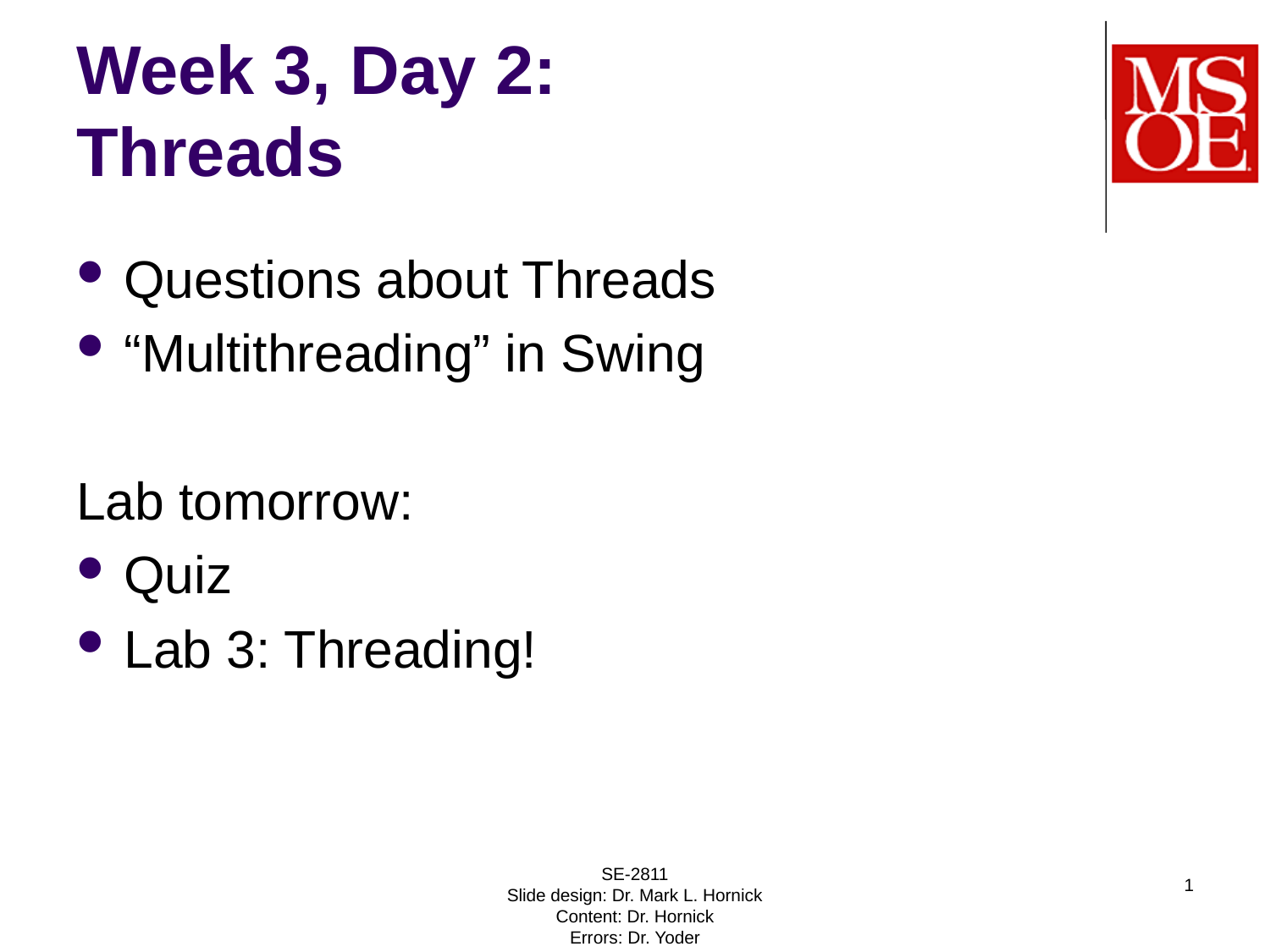

# Week 3, Day 2: Threads
Questions about Threads
“Multithreading” in Swing

Lab tomorrow:
Quiz
Lab 3: Threading!
SE-2811
Slide design: Dr. Mark L. Hornick
Content: Dr. Hornick
Errors: Dr. Yoder
1